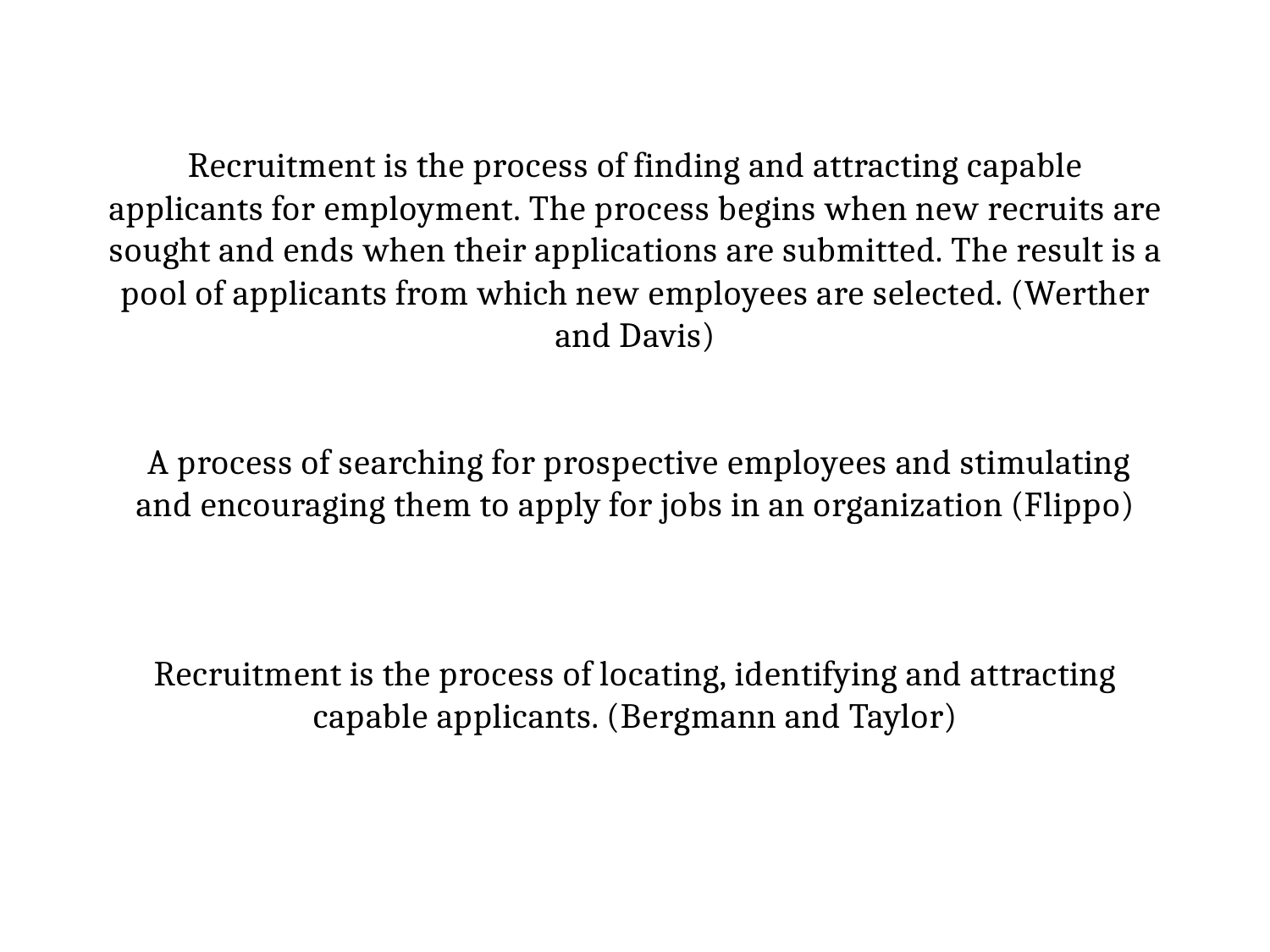

# Recruitment is the process of finding and attracting capable applicants for employment. The process begins when new recruits are sought and ends when their applications are submitted. The result is a pool of applicants from which new employees are selected. (Werther and Davis) A process of searching for prospective employees and stimulating and encouraging them to apply for jobs in an organization (Flippo) Recruitment is the process of locating, identifying and attracting capable applicants. (Bergmann and Taylor)